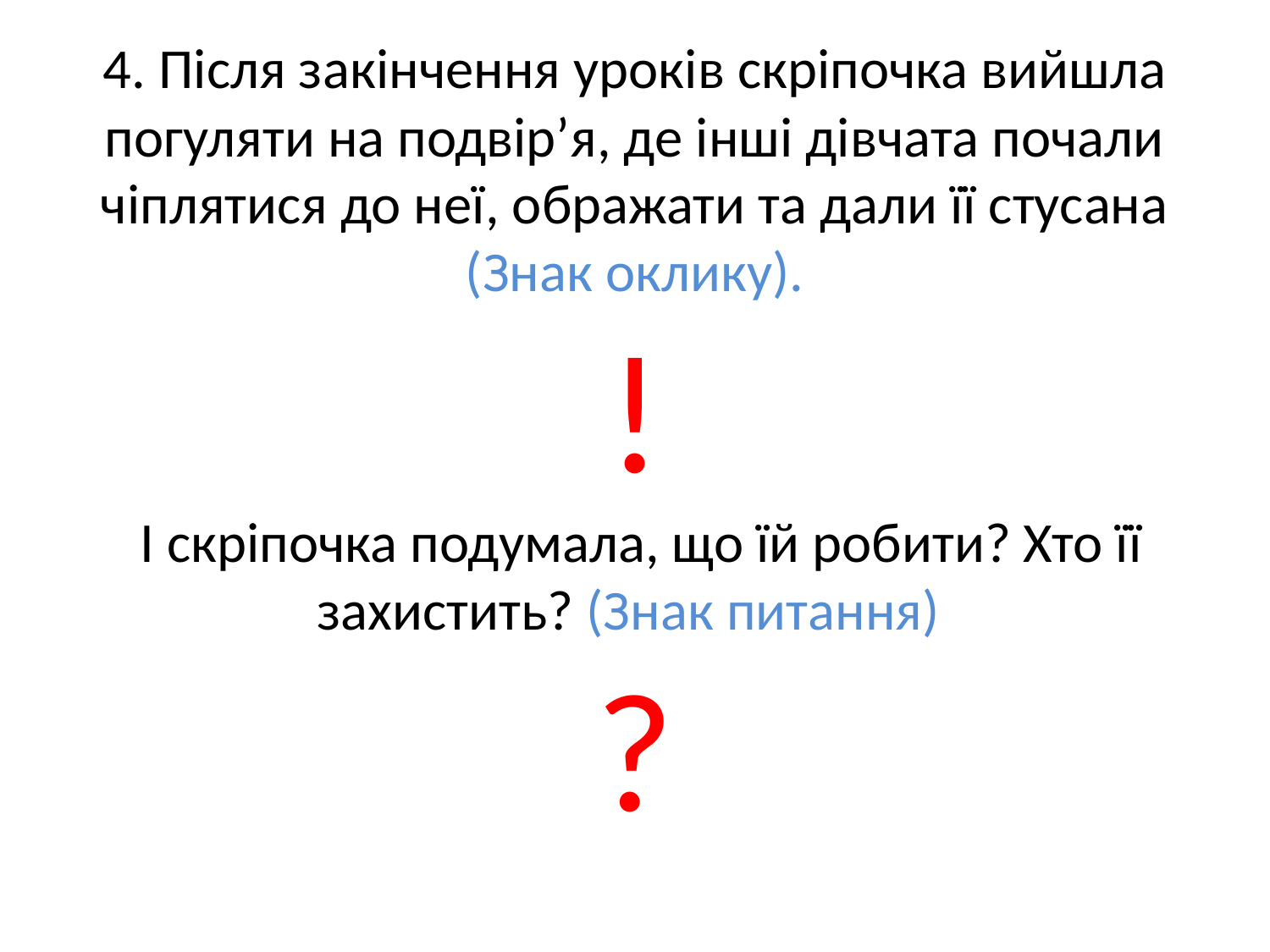

4. Після закінчення уроків скріпочка вийшла погуляти на подвір’я, де інші дівчата почали чіплятися до неї, ображати та дали її стусана (Знак оклику).
!
 І скріпочка подумала, що їй робити? Хто її захистить? (Знак питання)
?